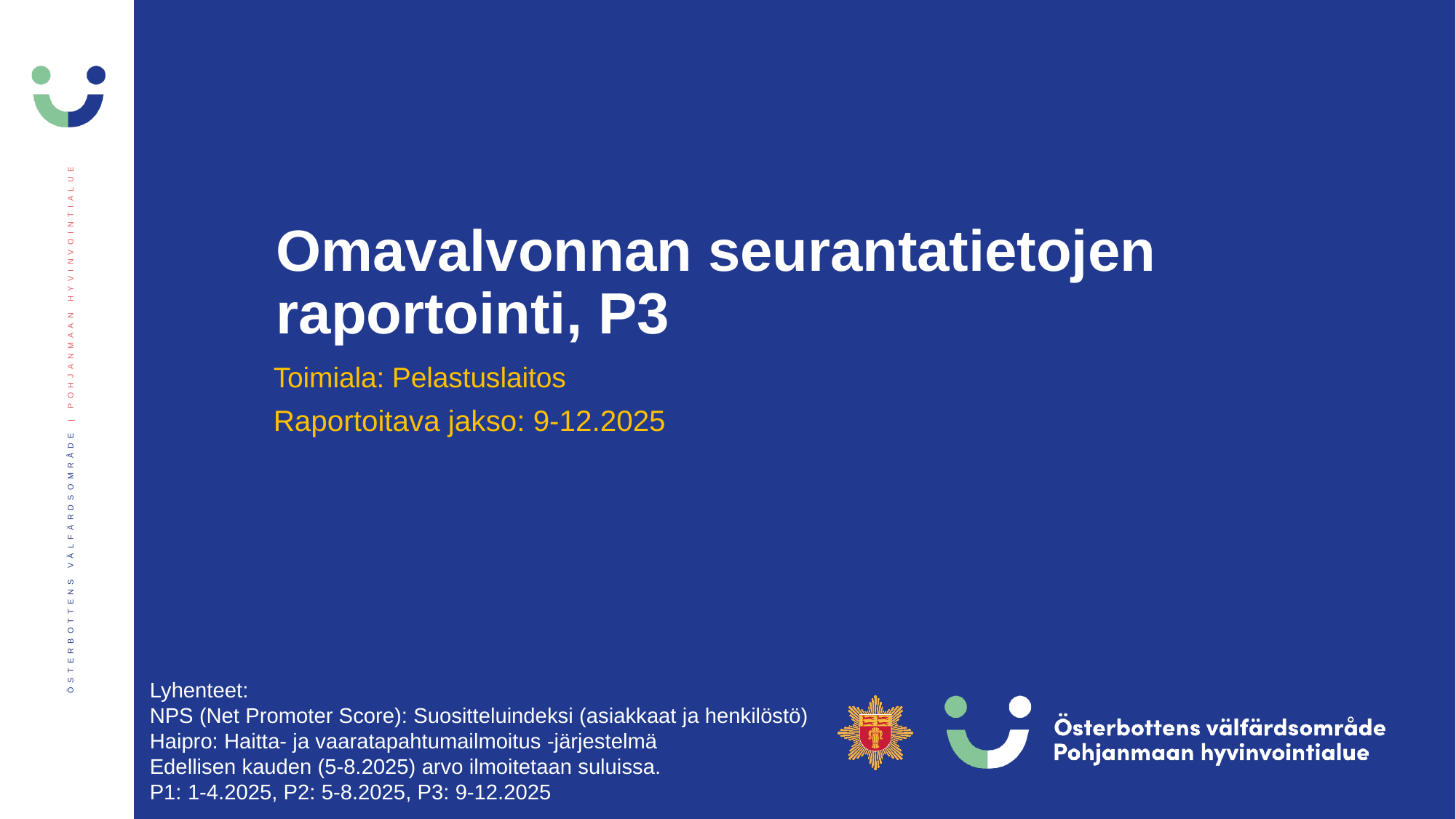

# Omavalvonnan seurantatietojen raportointi, P3
Toimiala: Pelastuslaitos

Raportoitava jakso: 9-12.2025

Lyhenteet:
NPS (Net Promoter Score): Suositteluindeksi (asiakkaat ja henkilöstö)
Haipro: Haitta- ja vaaratapahtumailmoitus -järjestelmä
Edellisen kauden (5-8.2025) arvo ilmoitetaan suluissa.
P1: 1-4.2025, P2: 5-8.2025, P3: 9-12.2025